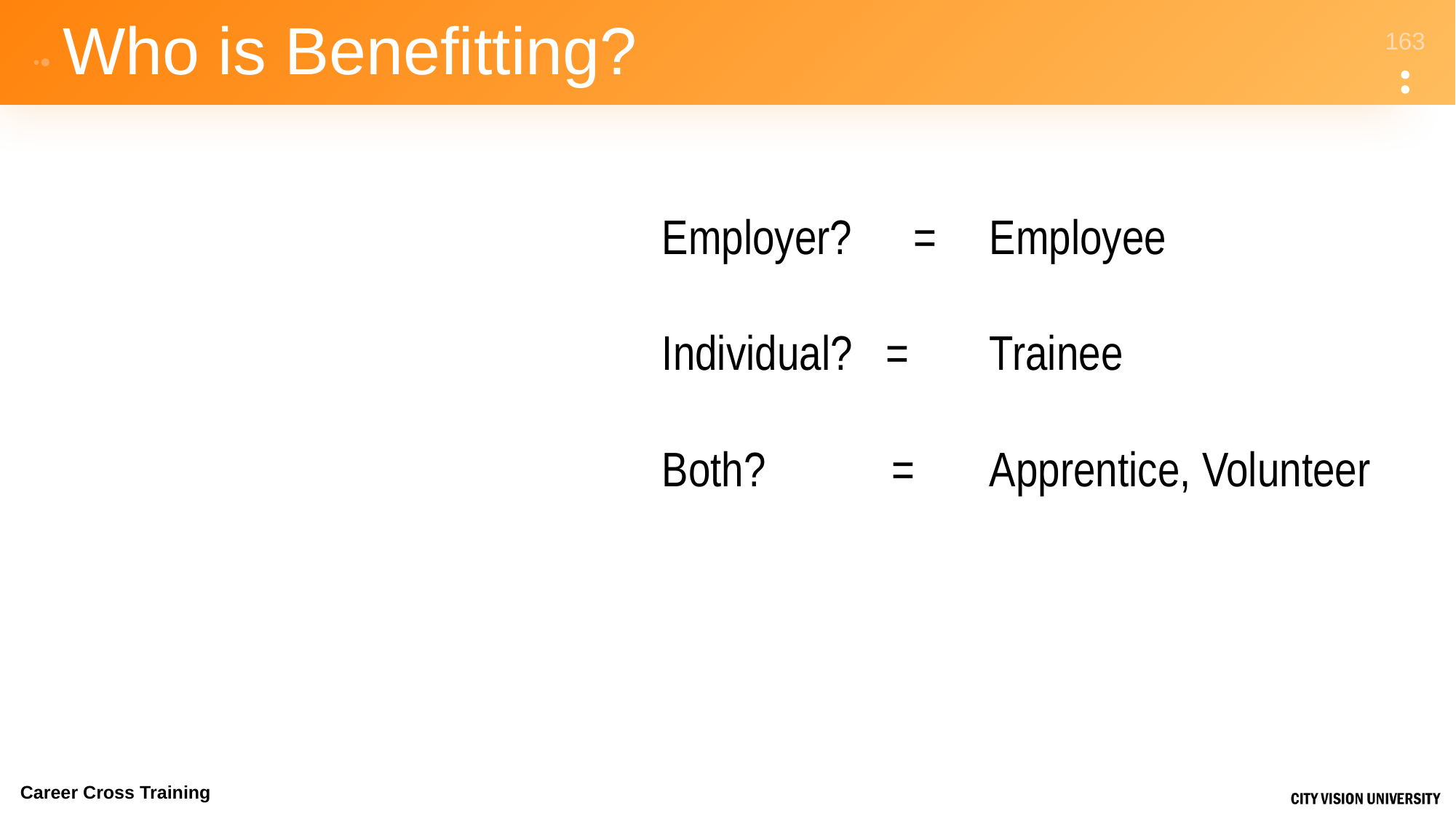

# Who is Benefitting?
Employer?	   =	Employee

Individual?   =	Trainee

Both?	  	 =	Apprentice, Volunteer